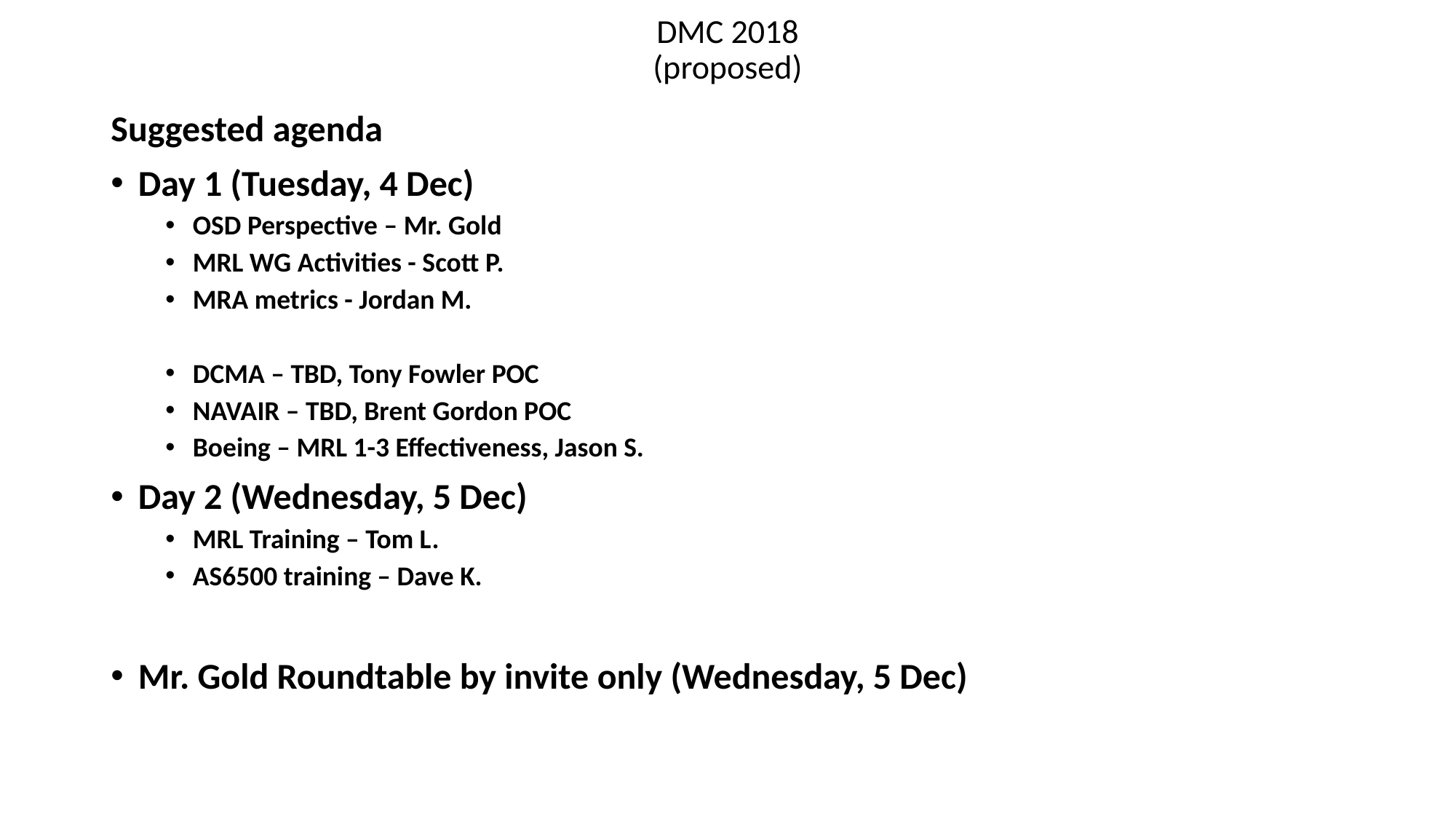

# DMC 2018 (proposed)
Suggested agenda
Day 1 (Tuesday, 4 Dec)
OSD Perspective – Mr. Gold
MRL WG Activities - Scott P.
MRA metrics - Jordan M.

DCMA – TBD, Tony Fowler POC
NAVAIR – TBD, Brent Gordon POC
Boeing – MRL 1-3 Effectiveness, Jason S.
Day 2 (Wednesday, 5 Dec)
MRL Training – Tom L.
AS6500 training – Dave K.

Mr. Gold Roundtable by invite only (Wednesday, 5 Dec)